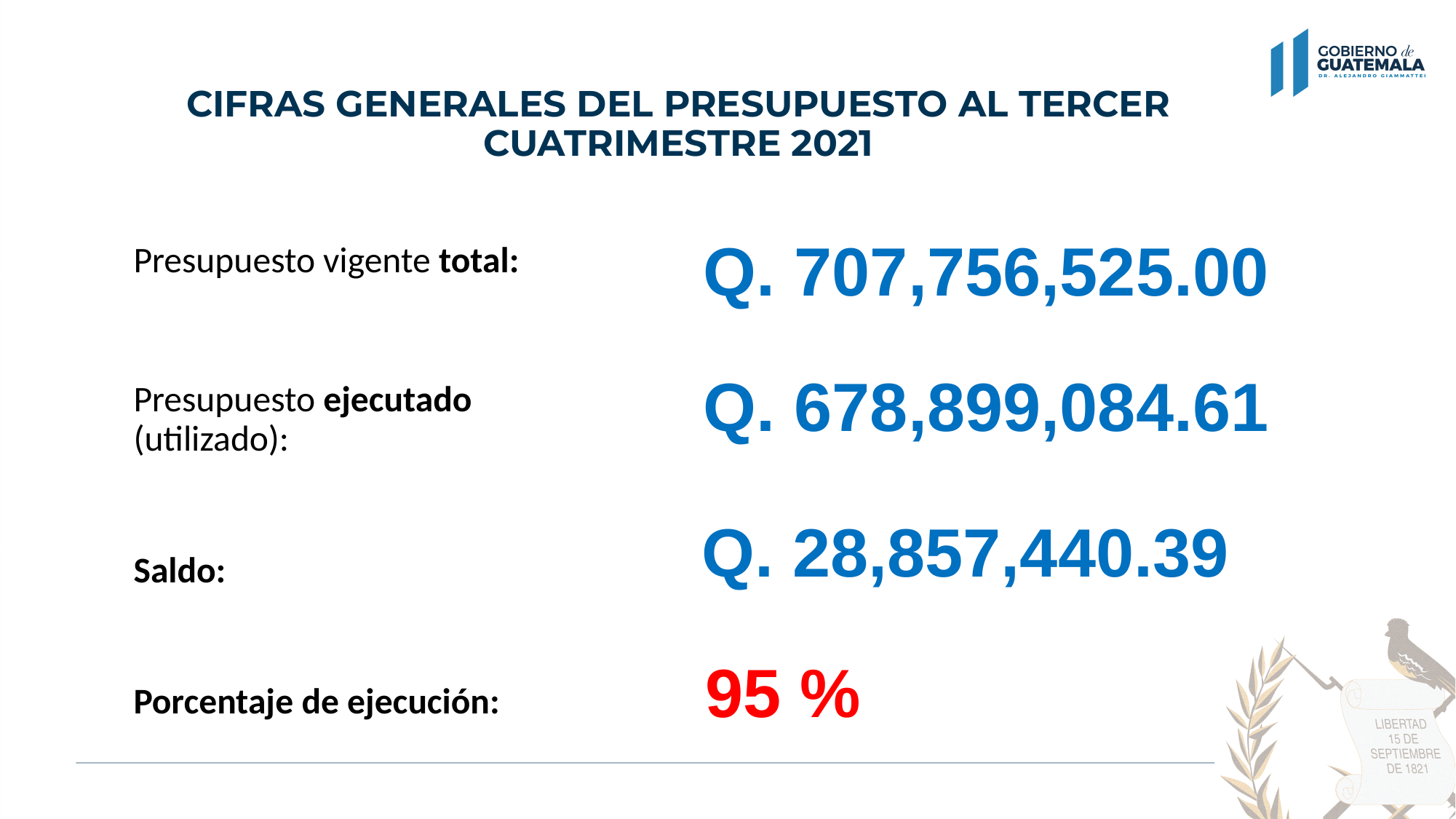

# CIFRAS GENERALES DEL PRESUPUESTO AL TERCER CUATRIMESTRE 2021

Q. 707,756,525.00

Presupuesto vigente total:

Presupuesto ejecutado (utilizado):

Saldo:

Porcentaje de ejecución:

Q. 678,899,084.61

Q. 28,857,440.39

95 %